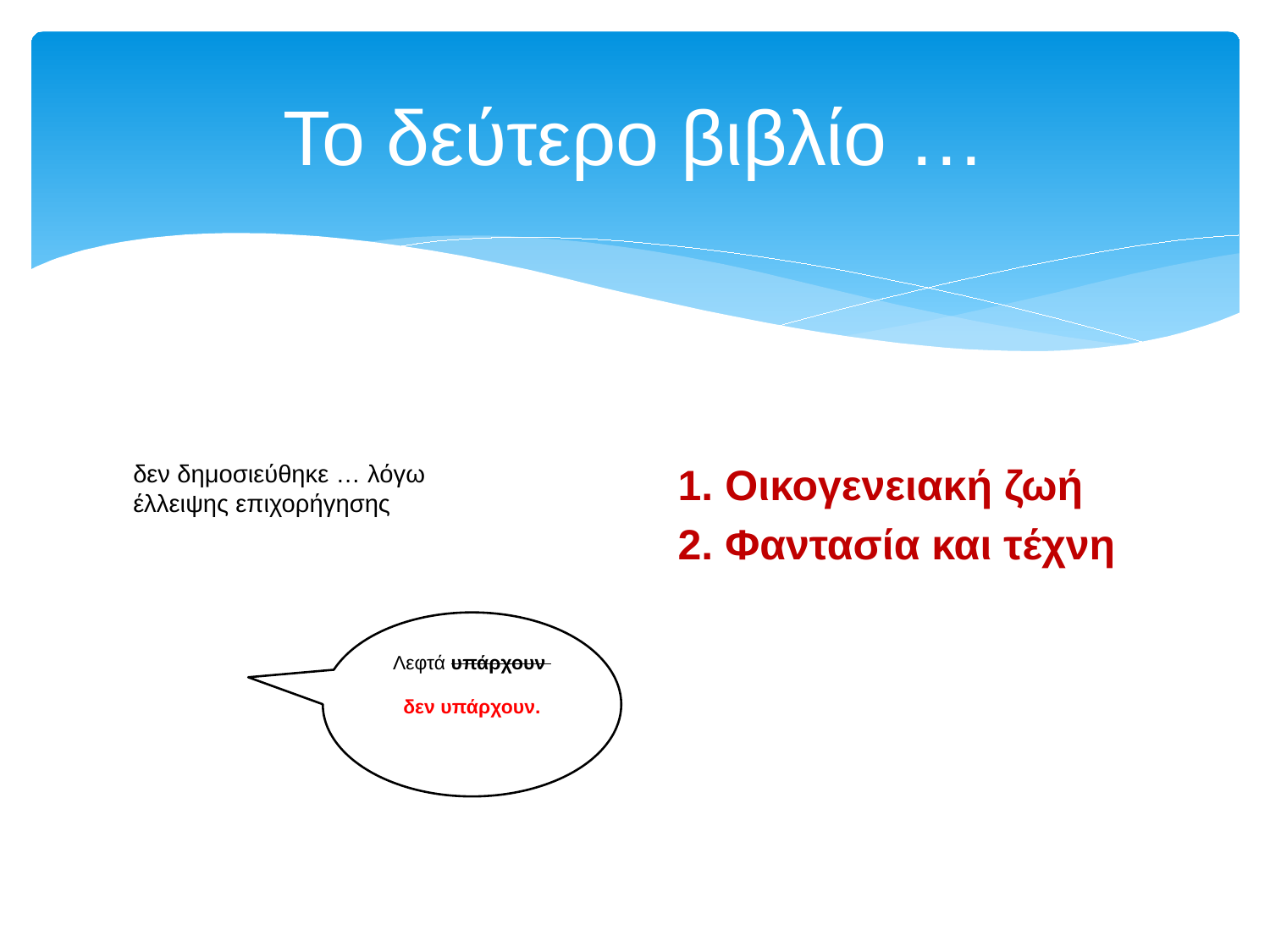

# Το δεύτερο βιβλίο …
δεν δημοσιεύθηκε … λόγω έλλειψης επιχορήγησης
1. Οικογενειακή ζωή
2. Φαντασία και τέχνη

 Λεφτά υπάρχουν
δεν υπάρχουν.